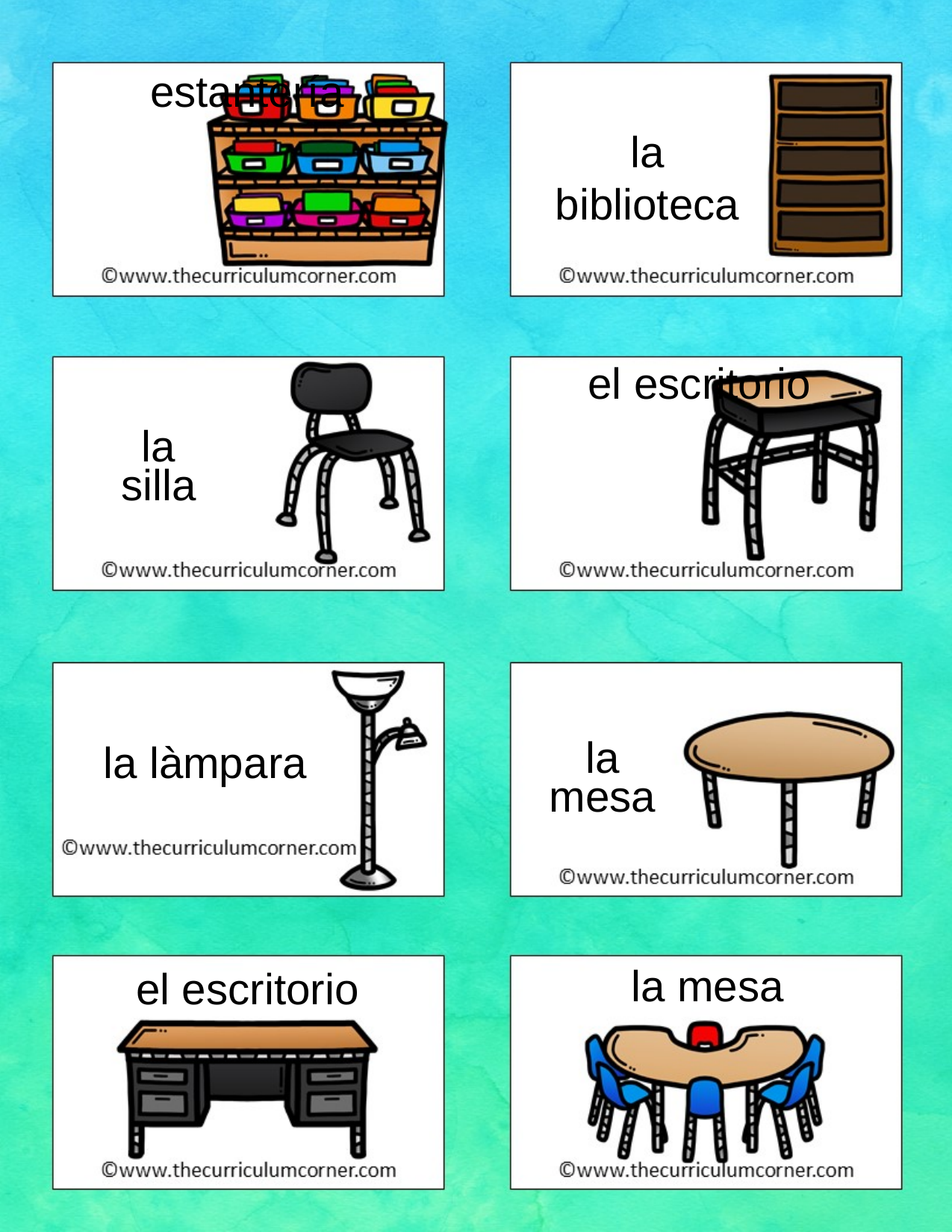

estantería
la
biblioteca
el escritorio
la
silla
la
mesa
la làmpara
la mesa
el escritorio